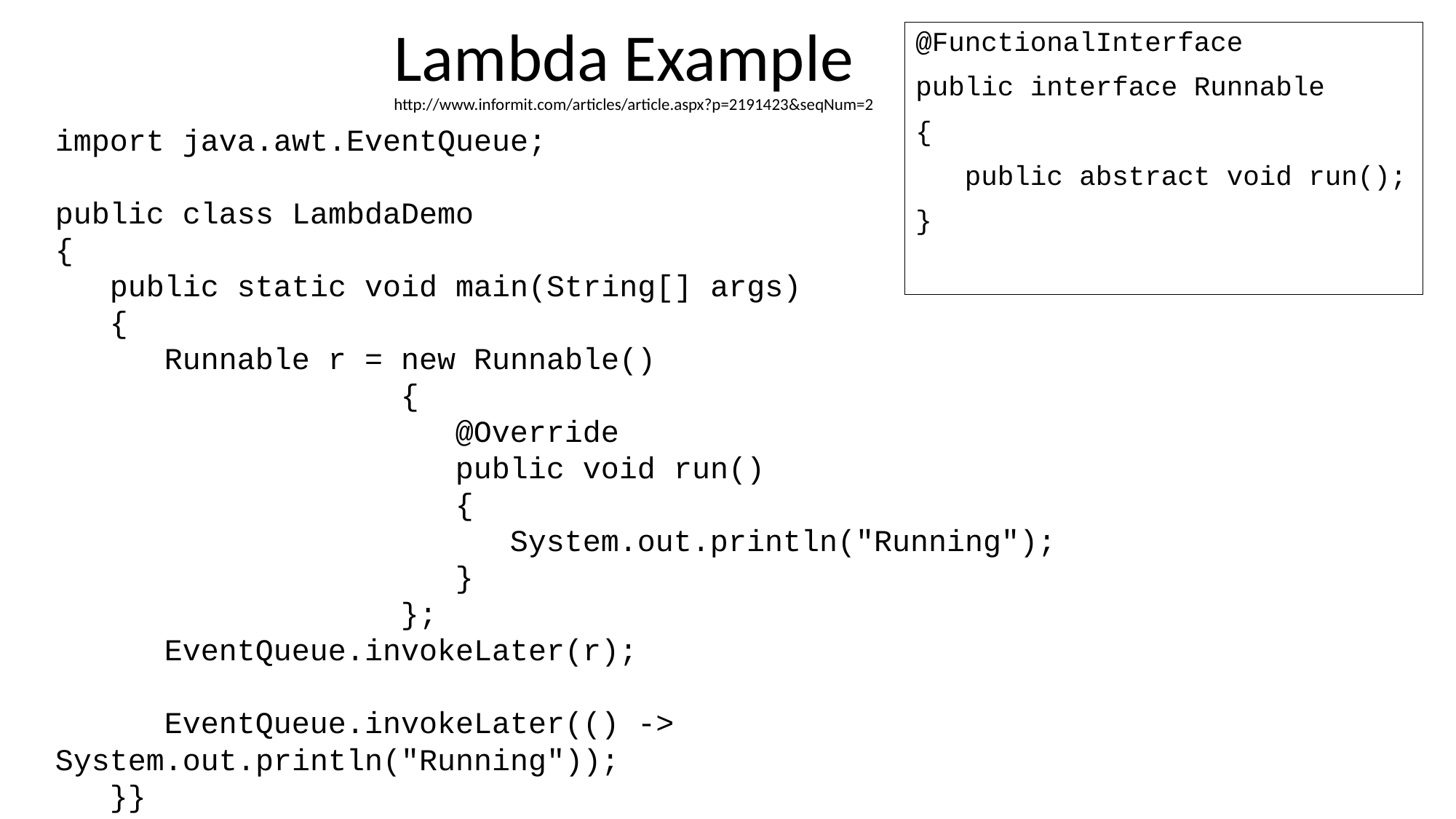

# Lambda Example http://www.informit.com/articles/article.aspx?p=2191423&seqNum=2
@FunctionalInterface
public interface Runnable
{
   public abstract void run();
}

import java.awt.EventQueue;

public class LambdaDemo
{
   public static void main(String[] args)
   {
      Runnable r = new Runnable()
                   {
                      @Override
                      public void run()
                      {
                         System.out.println("Running");
                      }
                   };
      EventQueue.invokeLater(r);

      EventQueue.invokeLater(() -> System.out.println("Running"));
   }}